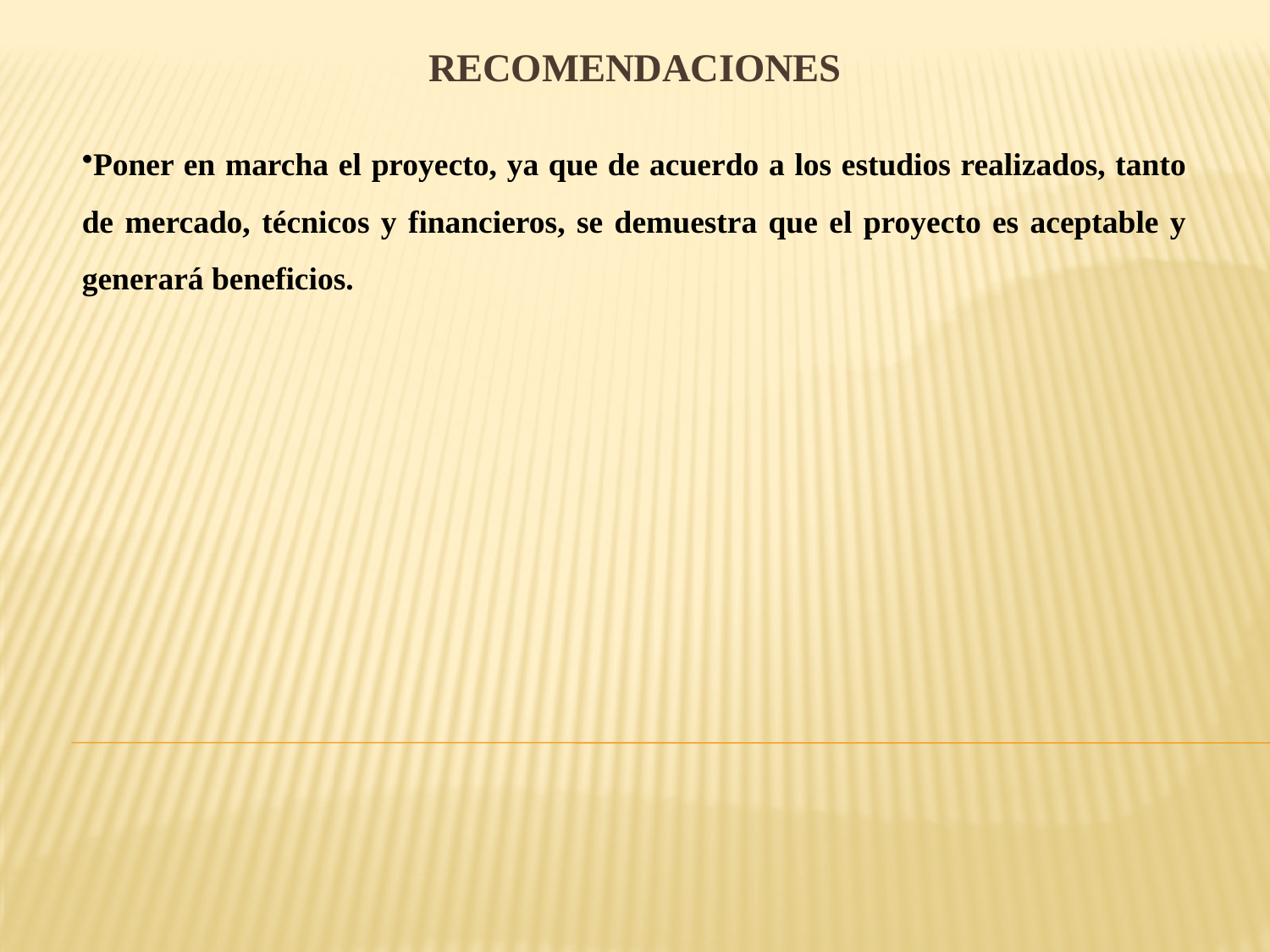

# RECOMENDACIONES
Poner en marcha el proyecto, ya que de acuerdo a los estudios realizados, tanto de mercado, técnicos y financieros, se demuestra que el proyecto es aceptable y generará beneficios.